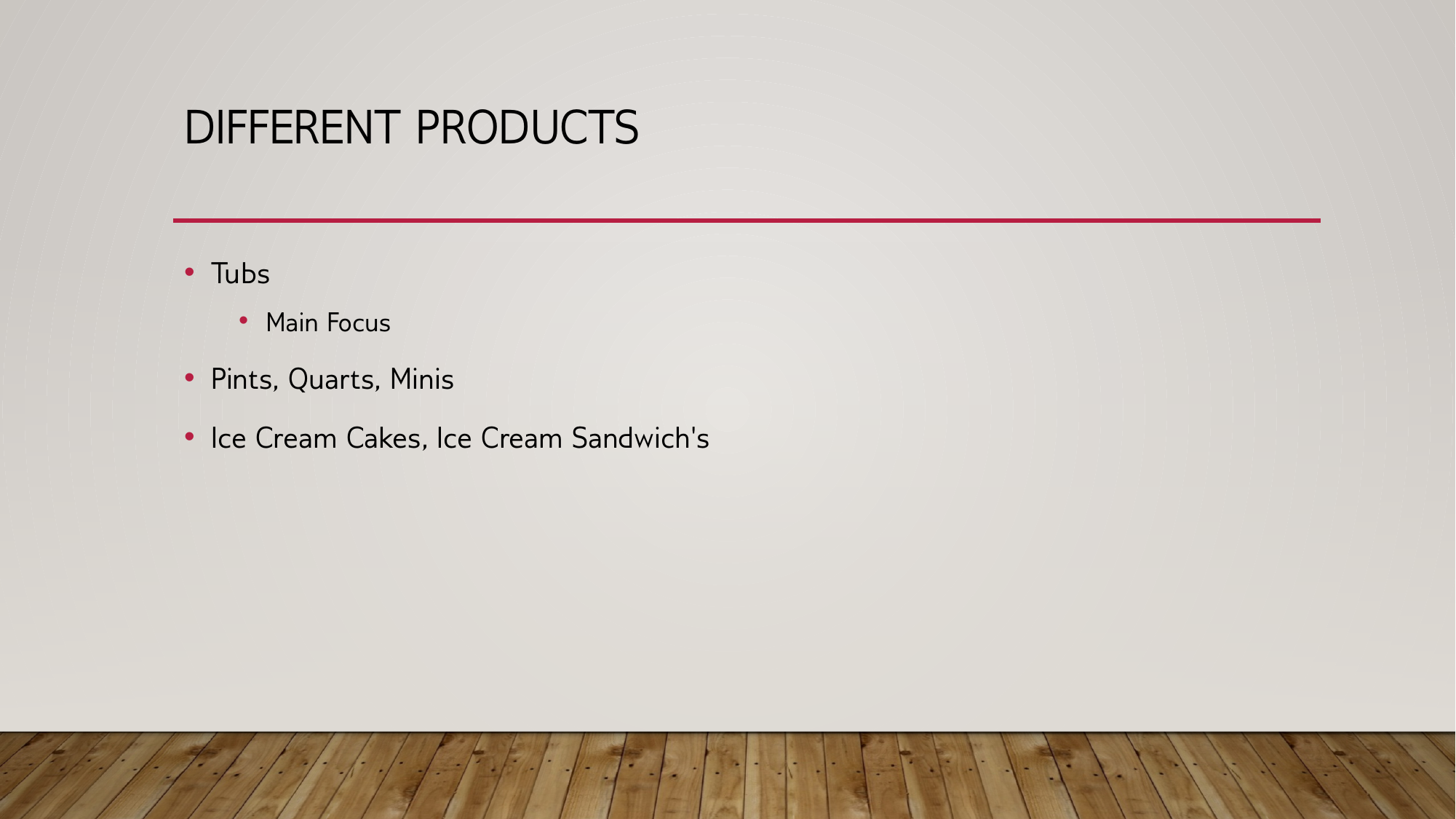

# Different Products
Tubs
Main Focus
Pints, Quarts, Minis
Ice Cream Cakes, Ice Cream Sandwich's